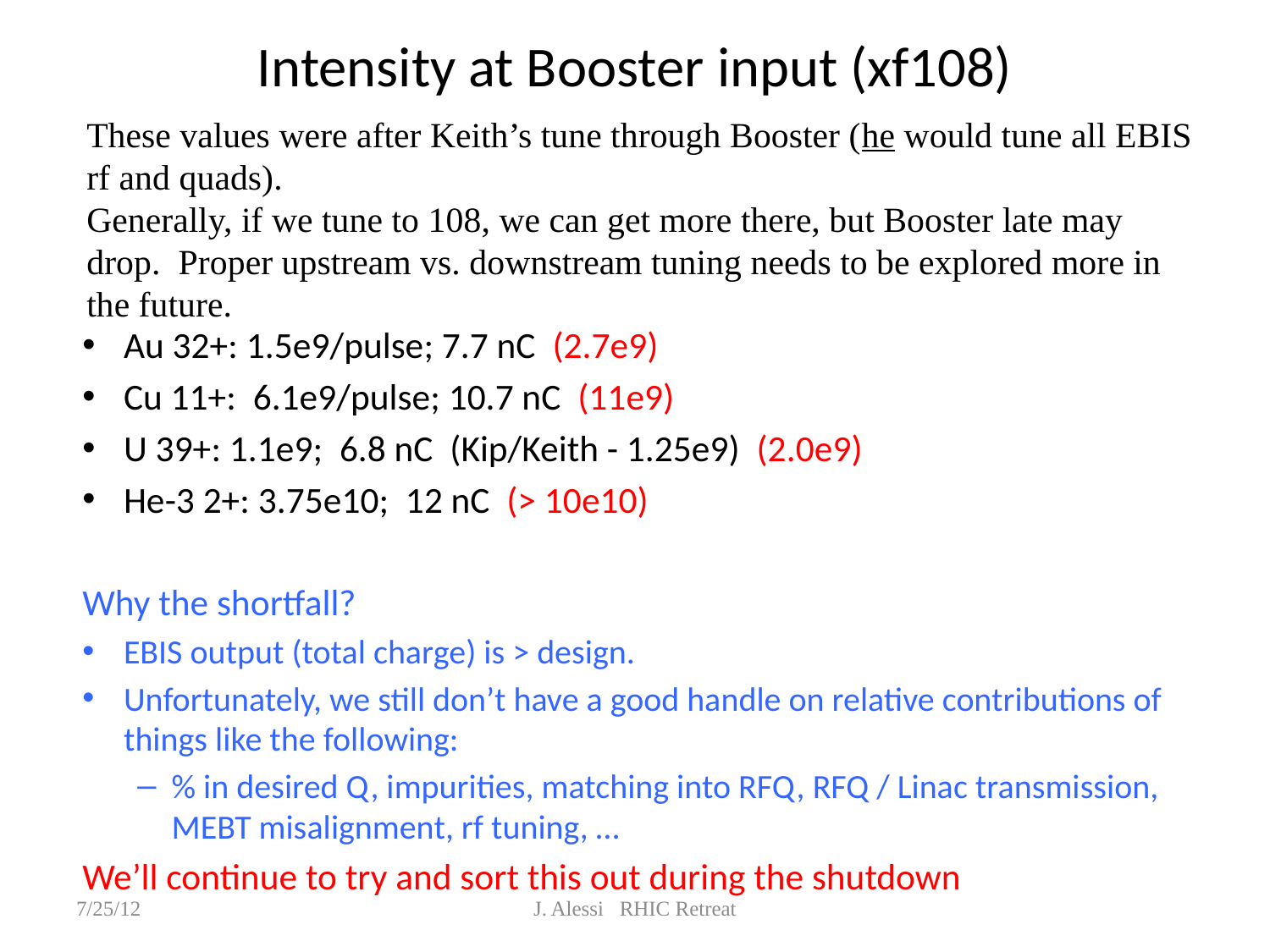

# Intensity at Booster input (xf108)
These values were after Keith’s tune through Booster (he would tune all EBIS rf and quads).
Generally, if we tune to 108, we can get more there, but Booster late may drop.  Proper upstream vs. downstream tuning needs to be explored more in the future.
Au 32+: 1.5e9/pulse; 7.7 nC  (2.7e9)
Cu 11+:  6.1e9/pulse; 10.7 nC  (11e9)
U 39+: 1.1e9;  6.8 nC  (Kip/Keith - 1.25e9)  (2.0e9)
He-3 2+: 3.75e10;  12 nC  (> 10e10)

Why the shortfall?
EBIS output (total charge) is > design.
Unfortunately, we still don’t have a good handle on relative contributions of things like the following:
% in desired Q, impurities, matching into RFQ, RFQ / Linac transmission, MEBT misalignment, rf tuning, …
We’ll continue to try and sort this out during the shutdown
7/25/12
J. Alessi   RHIC Retreat